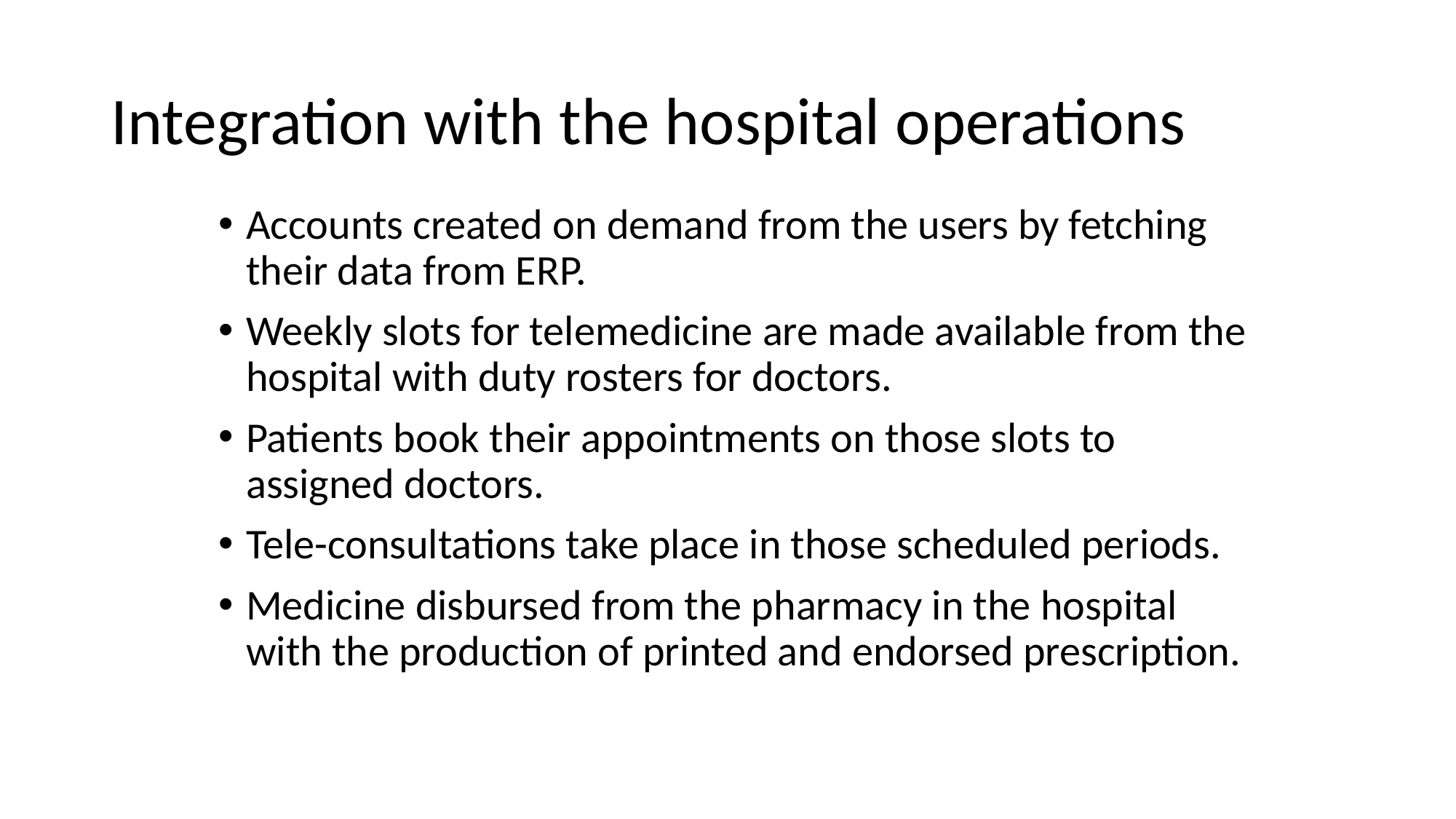

# Integration with the hospital operations
Accounts created on demand from the users by fetching their data from ERP.
Weekly slots for telemedicine are made available from the hospital with duty rosters for doctors.
Patients book their appointments on those slots to assigned doctors.
Tele-consultations take place in those scheduled periods.
Medicine disbursed from the pharmacy in the hospital with the production of printed and endorsed prescription.